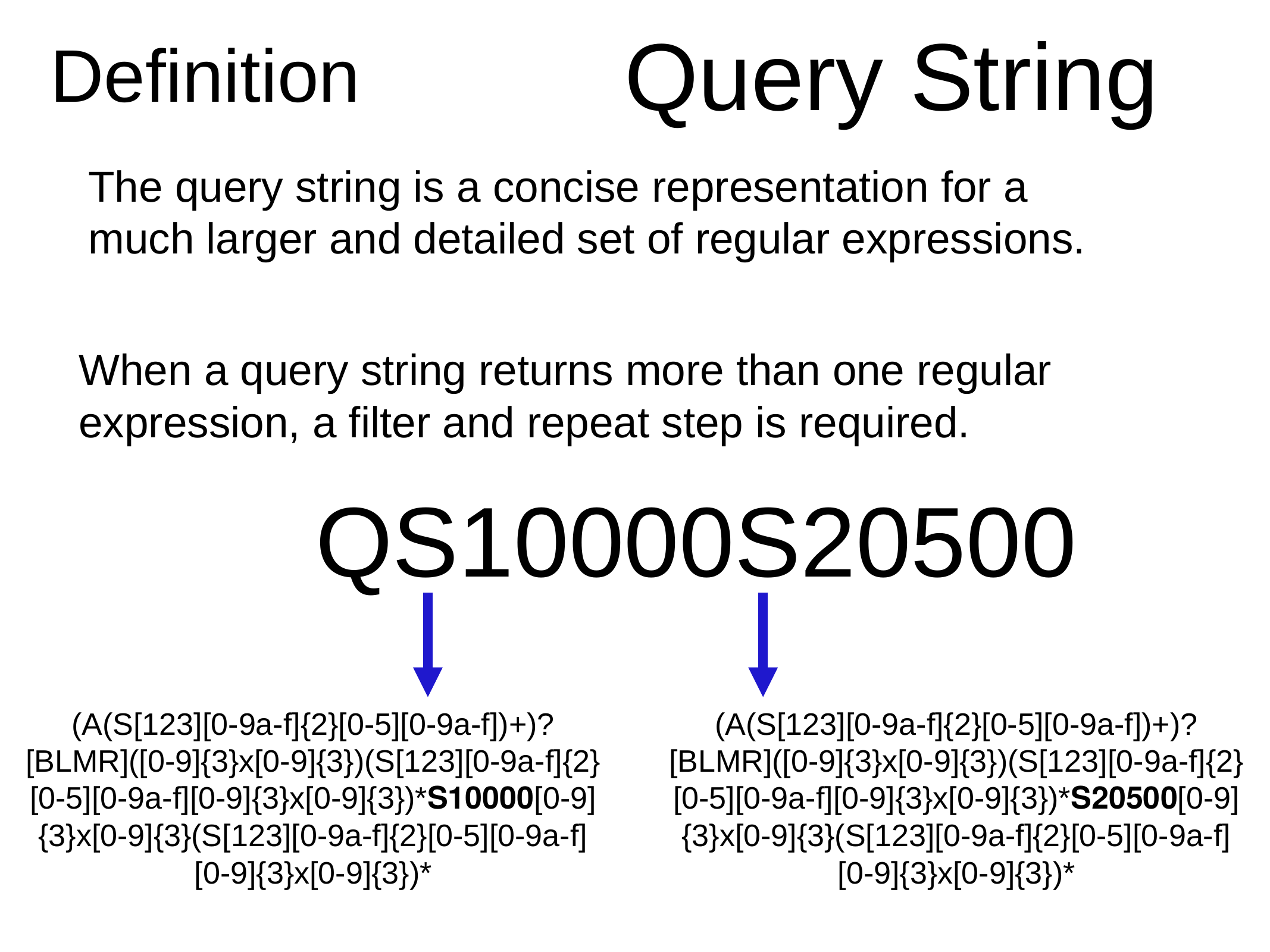

# Definition
Query String
The query string is a concise representation for a much larger and detailed set of regular expressions.
When a query string returns more than one regular expression, a filter and repeat step is required.
QS10000S20500

(A(S[123][0-9a-f]{2}[0-5][0-9a-f])+)?[BLMR]([0-9]{3}x[0-9]{3})(S[123][0-9a-f]{2}[0-5][0-9a-f][0-9]{3}x[0-9]{3})*S10000[0-9]{3}x[0-9]{3}(S[123][0-9a-f]{2}[0-5][0-9a-f][0-9]{3}x[0-9]{3})*
(A(S[123][0-9a-f]{2}[0-5][0-9a-f])+)?[BLMR]([0-9]{3}x[0-9]{3})(S[123][0-9a-f]{2}[0-5][0-9a-f][0-9]{3}x[0-9]{3})*S20500[0-9]{3}x[0-9]{3}(S[123][0-9a-f]{2}[0-5][0-9a-f][0-9]{3}x[0-9]{3})*